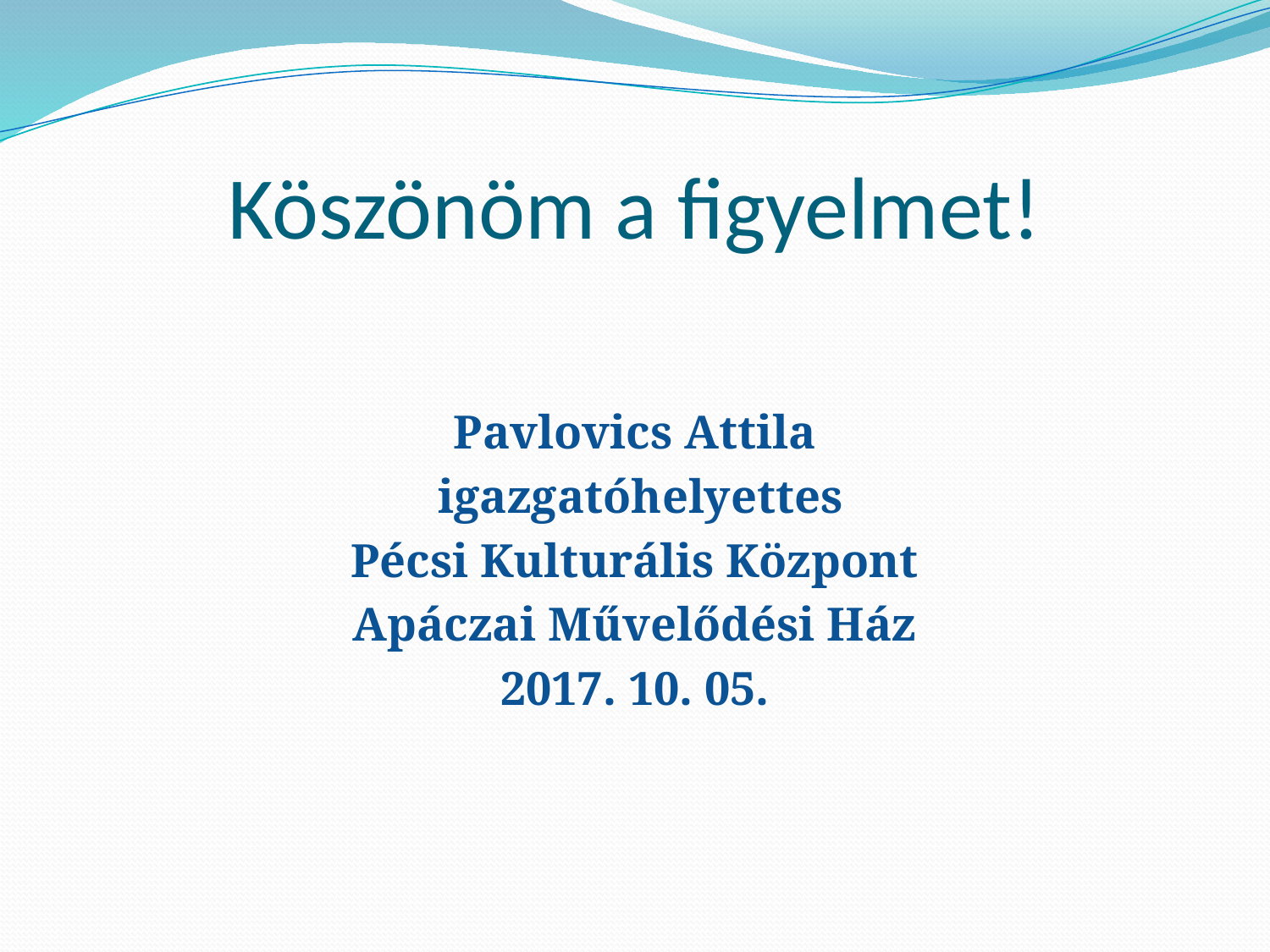

# Köszönöm a figyelmet!

Pavlovics Attila
 igazgatóhelyettes
Pécsi Kulturális Központ
Apáczai Művelődési Ház
2017. 10. 05.